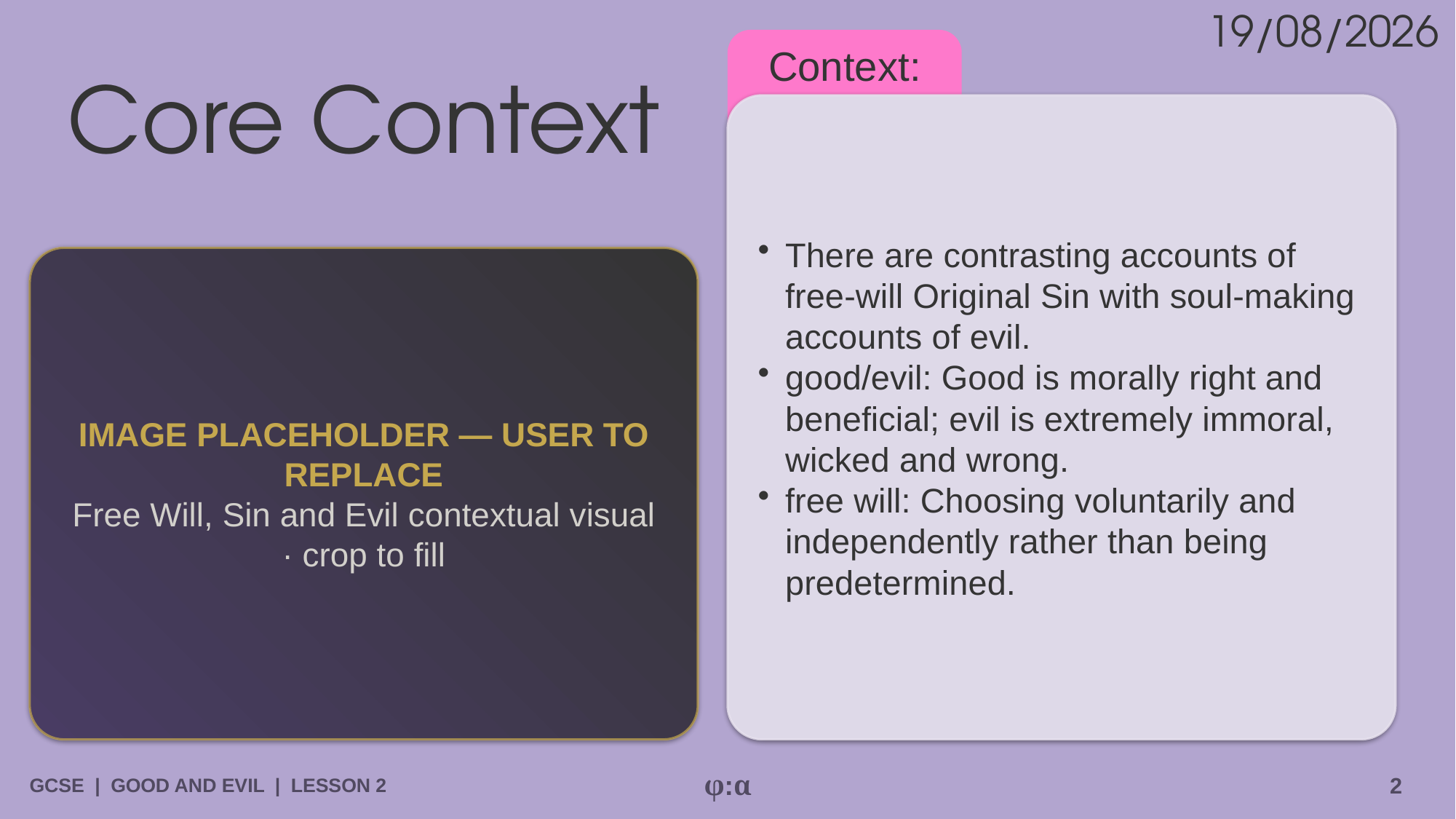

19/08/2026
# Core Context
Context:
​There are contrasting accounts of free-will Original Sin with soul-making accounts of evil.
​good/evil: Good is morally right and beneficial; evil is extremely immoral, wicked and wrong.
​free will: Choosing voluntarily and independently rather than being predetermined.
IMAGE PLACEHOLDER — USER TO REPLACE
Free Will, Sin and Evil contextual visual · crop to fill
GCSE  |  GOOD AND EVIL  |  LESSON 2
φ:α
2